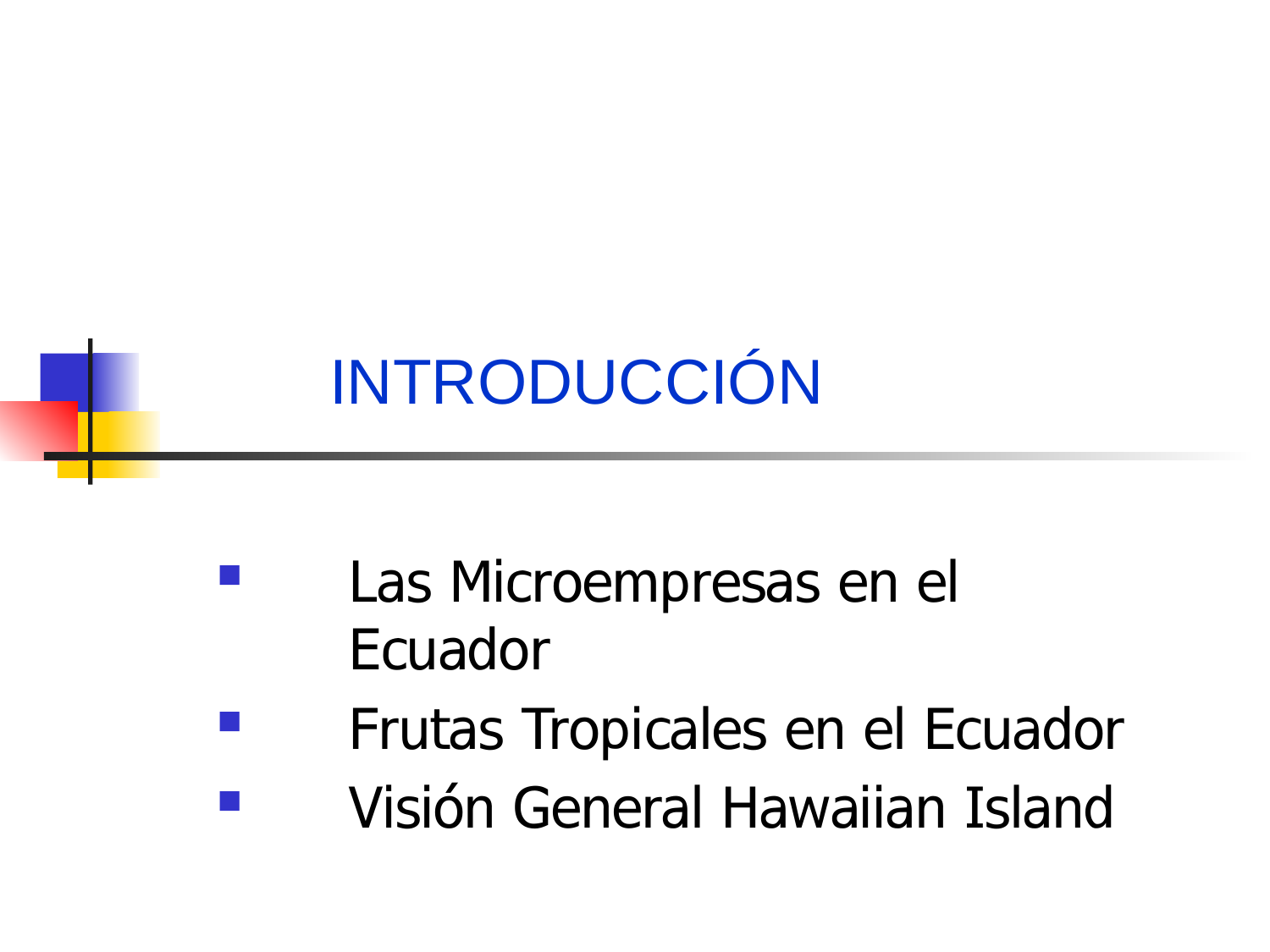

# INTRODUCCIÓN
Las Microempresas en el Ecuador
Frutas Tropicales en el Ecuador
Visión General Hawaiian Island